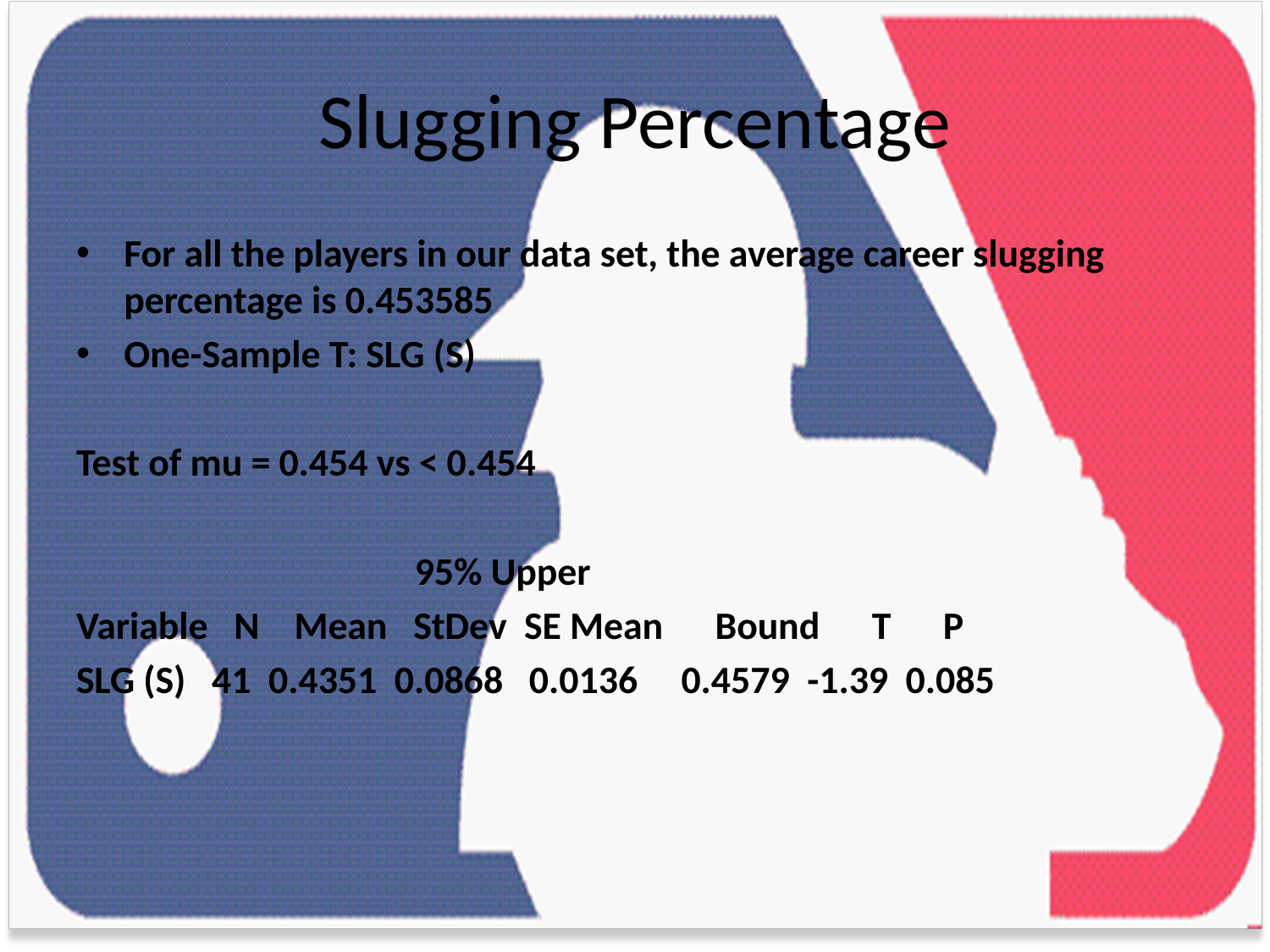

# Slugging Percentage
For all the players in our data set, the average career slugging percentage is 0.453585
One-Sample T: SLG (S)

Test of mu = 0.454 vs < 0.454

                                       95% Upper
Variable   N    Mean   StDev  SE Mean      Bound      T      P
SLG (S)   41  0.4351  0.0868   0.0136     0.4579  -1.39  0.085